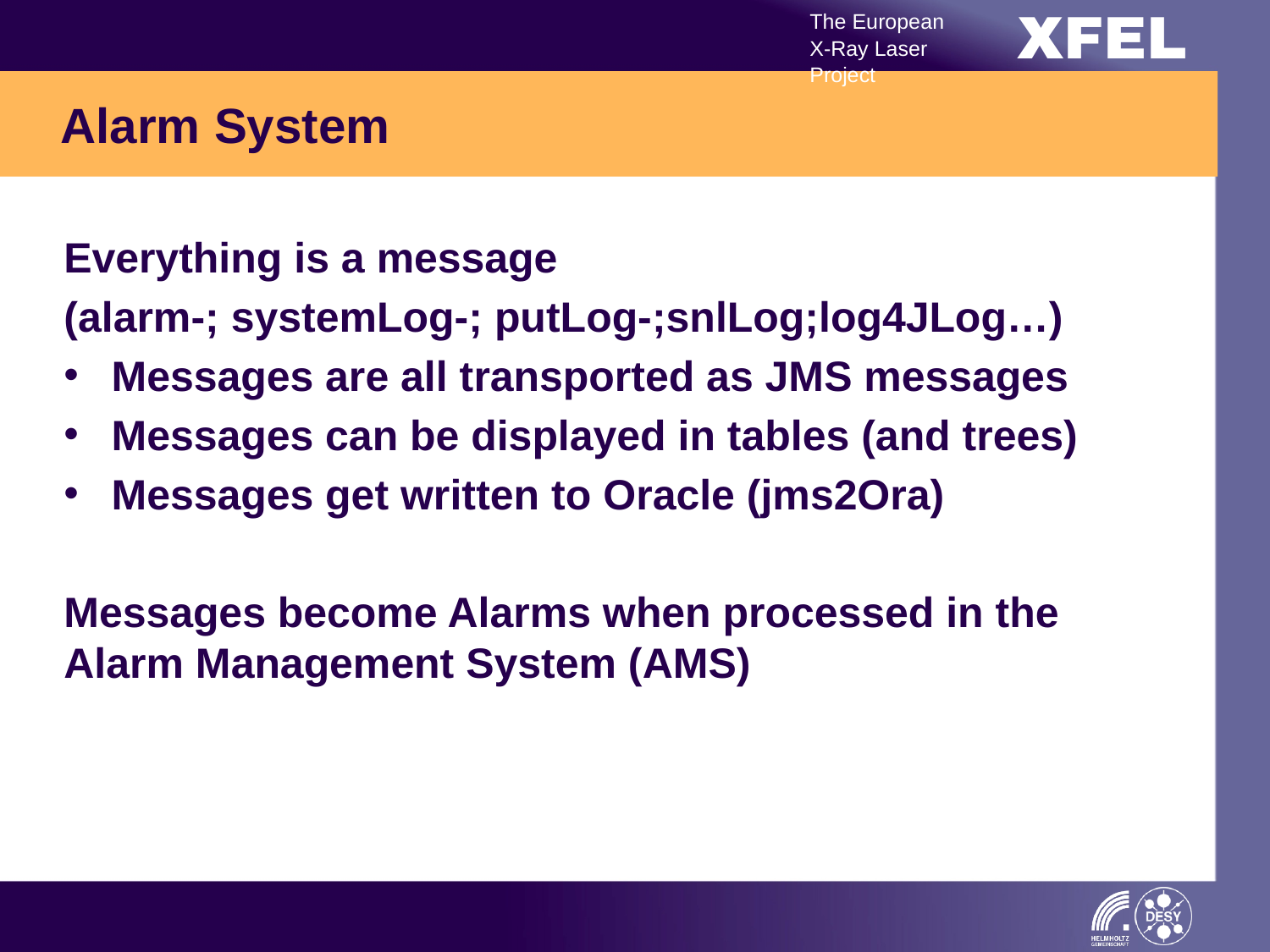

# Alarm System
Everything is a message
(alarm-; systemLog-; putLog-;snlLog;log4JLog…)
Messages are all transported as JMS messages
Messages can be displayed in tables (and trees)
Messages get written to Oracle (jms2Ora)

Messages become Alarms when processed in the Alarm Management System (AMS)